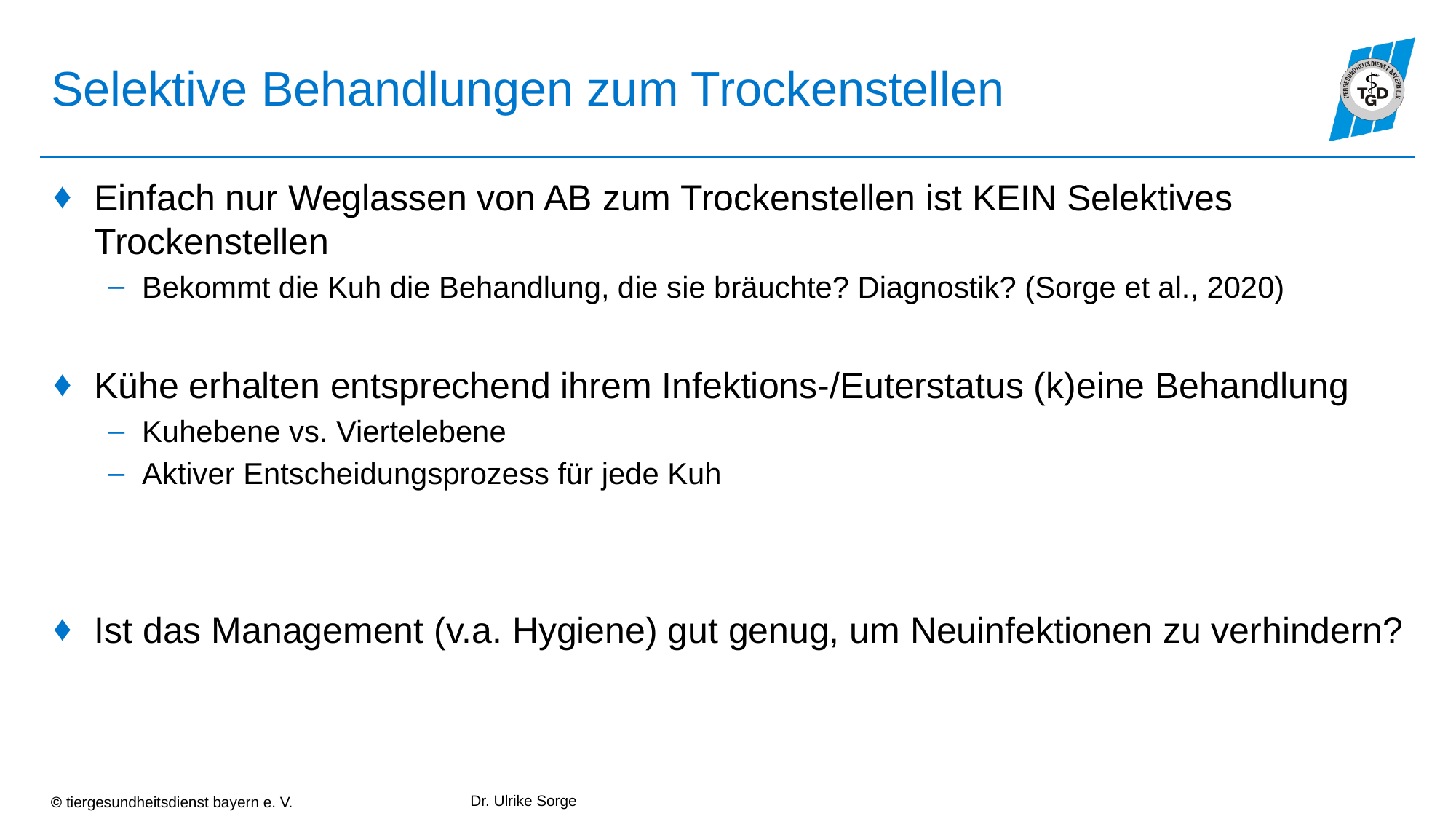

# Selektive Behandlungen zum Trockenstellen
Einfach nur Weglassen von AB zum Trockenstellen ist KEIN Selektives Trockenstellen
Bekommt die Kuh die Behandlung, die sie bräuchte? Diagnostik? (Sorge et al., 2020)

Kühe erhalten entsprechend ihrem Infektions-/Euterstatus (k)eine Behandlung
Kuhebene vs. Viertelebene
Aktiver Entscheidungsprozess für jede Kuh

Ist das Management (v.a. Hygiene) gut genug, um Neuinfektionen zu verhindern?